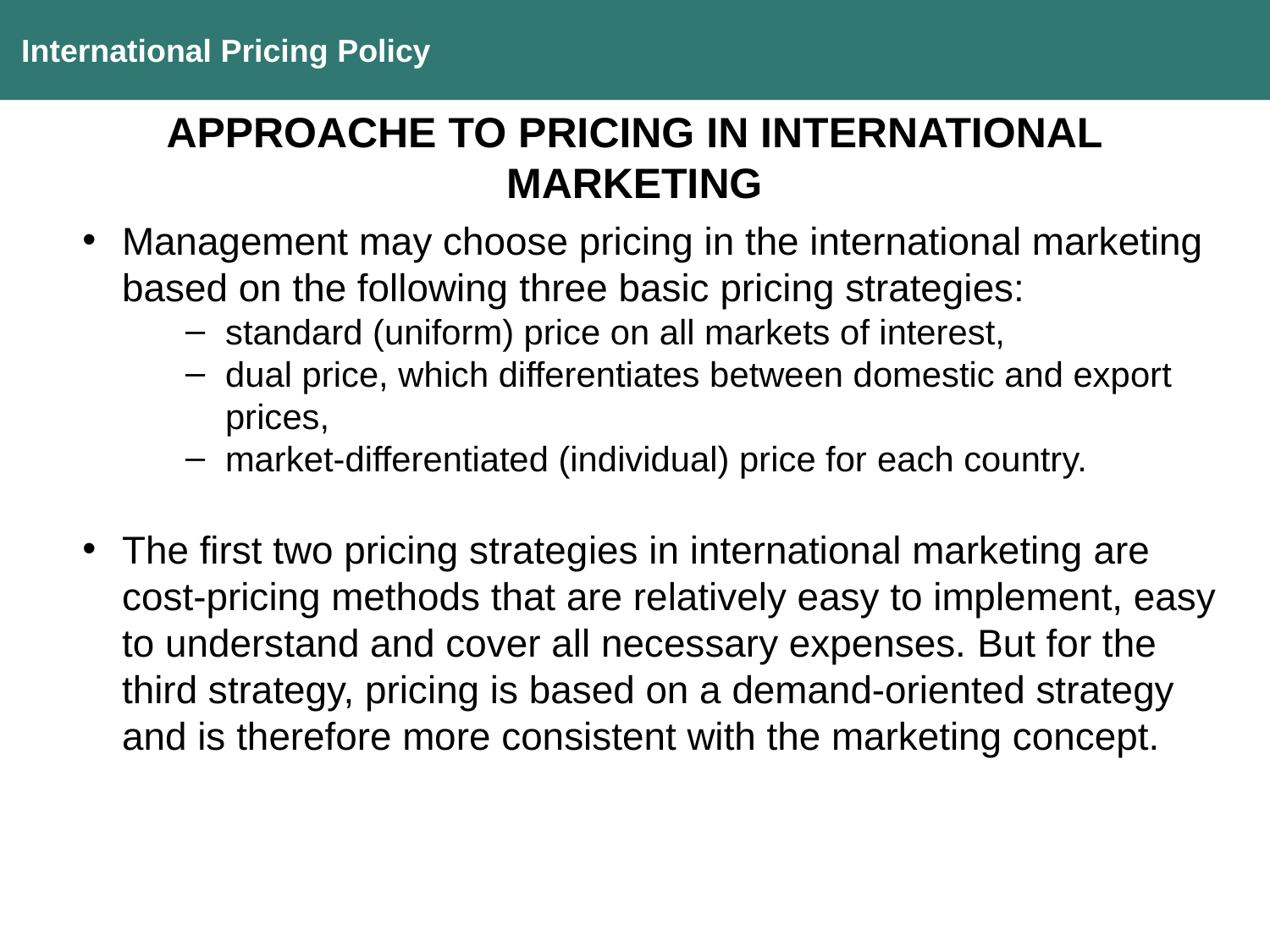

International Pricing Policy
APPROACHE TO PRICING IN INTERNATIONAL MARKETING
Management may choose pricing in the international marketing based on the following three basic pricing strategies:
standard (uniform) price on all markets of interest,
dual price, which differentiates between domestic and export prices,
market-differentiated (individual) price for each country.

The first two pricing strategies in international marketing are cost-pricing methods that are relatively easy to implement, easy to understand and cover all necessary expenses. But for the third strategy, pricing is based on a demand-oriented strategy and is therefore more consistent with the marketing concept.